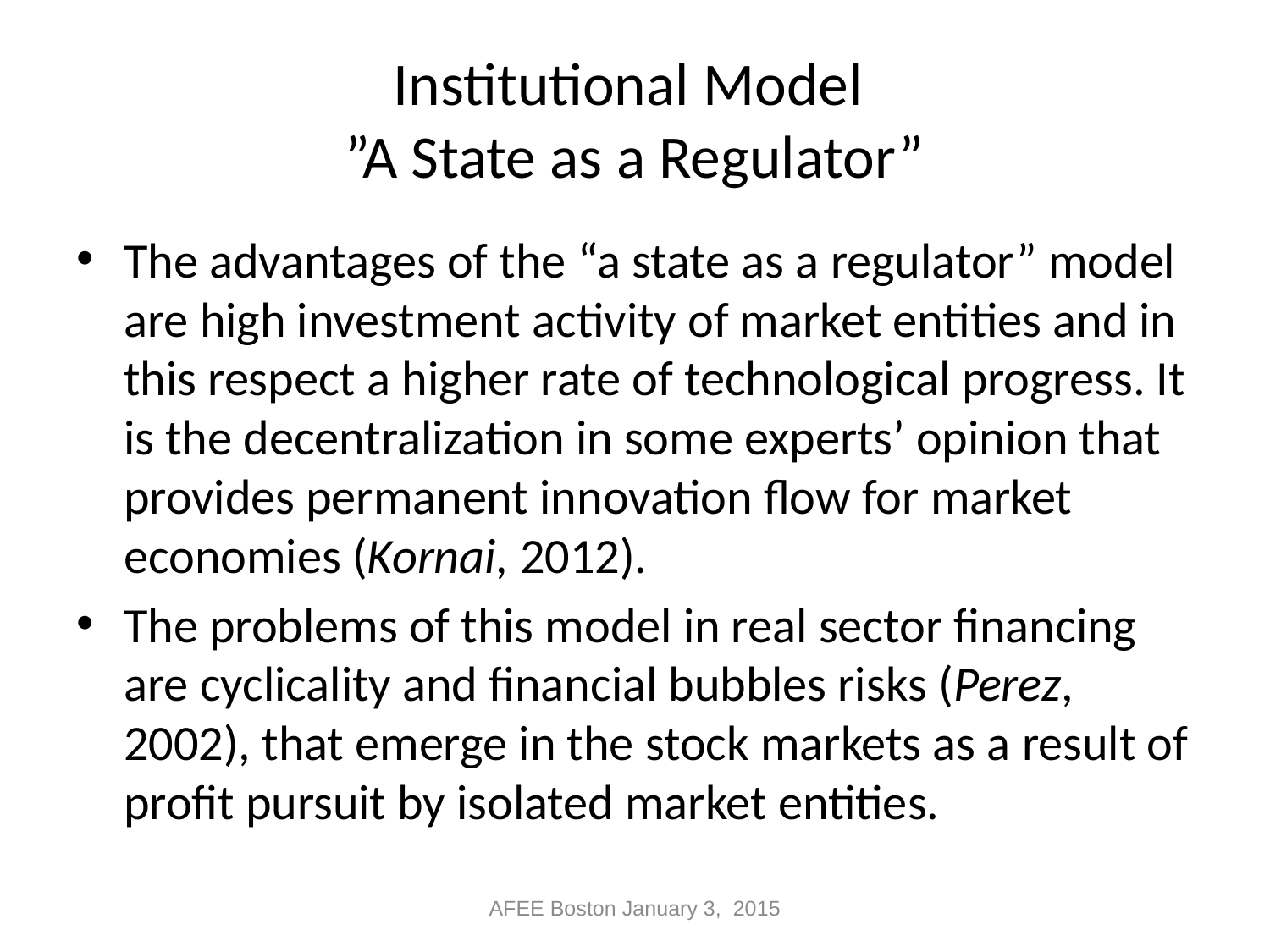

# Institutional Model ”A State as a Regulator”
The advantages of the “a state as a regulator” model are high investment activity of market entities and in this respect a higher rate of technological progress. It is the decentralization in some experts’ opinion that provides permanent innovation flow for market economies (Kornai, 2012).
The problems of this model in real sector financing are cyclicality and financial bubbles risks (Perez, 2002), that emerge in the stock markets as a result of profit pursuit by isolated market entities.
AFEE Boston January 3,  2015